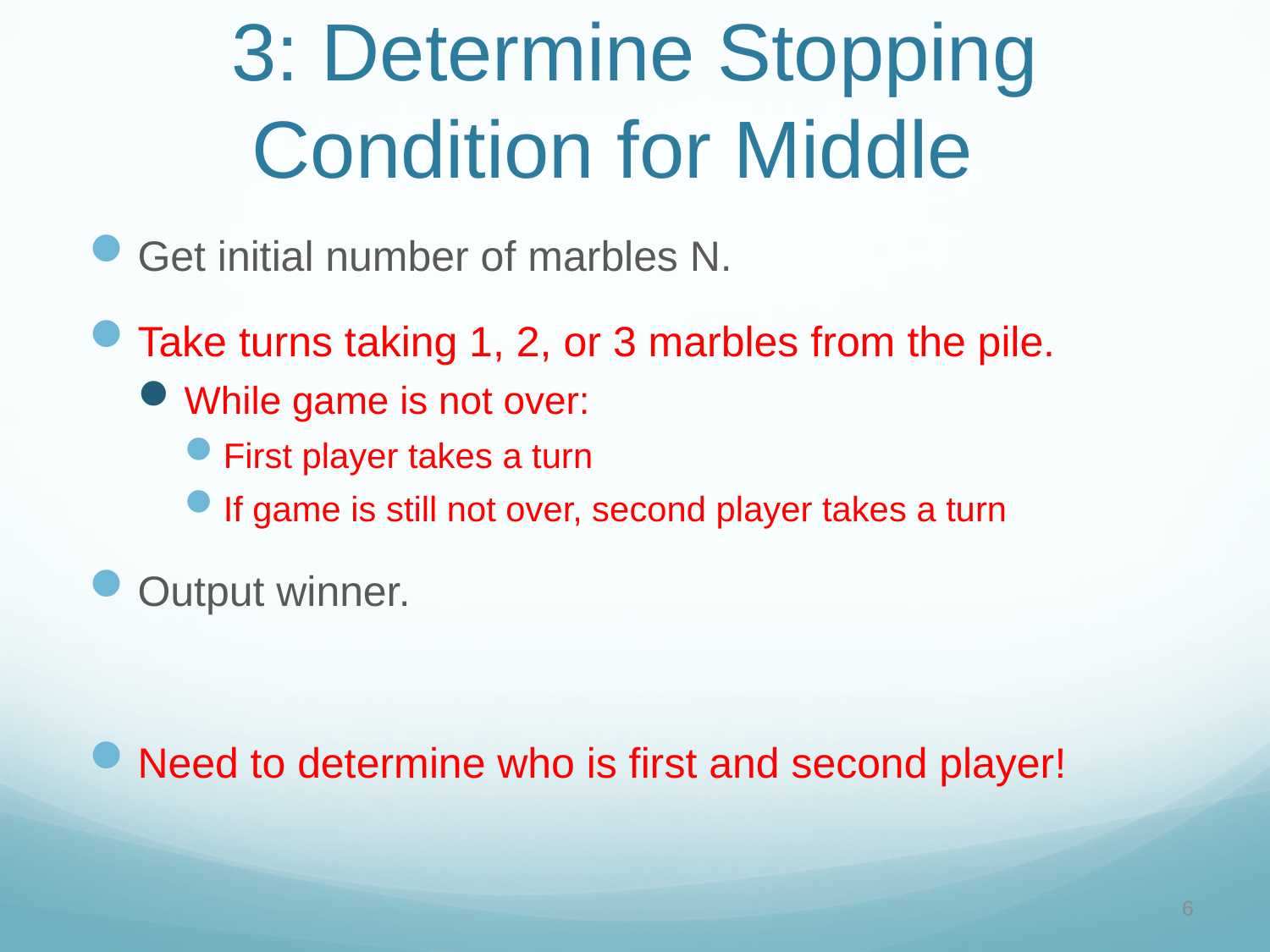

# 3: Determine Stopping Condition for Middle
Get initial number of marbles N.
Take turns taking 1, 2, or 3 marbles from the pile.
While game is not over:
First player takes a turn
If game is still not over, second player takes a turn
Output winner.

Need to determine who is first and second player!

6